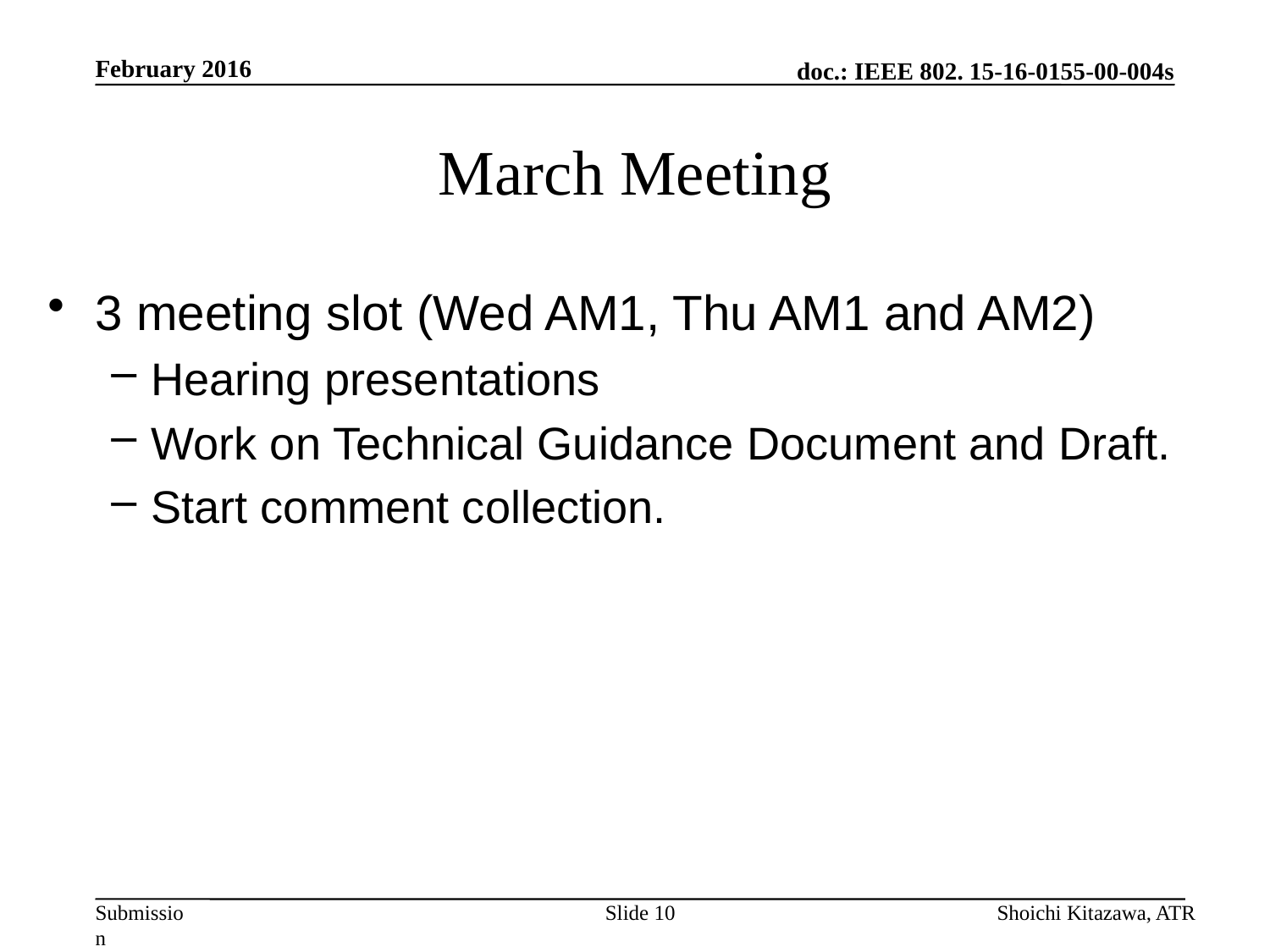

February 2016
# March Meeting
3 meeting slot (Wed AM1, Thu AM1 and AM2)
Hearing presentations
Work on Technical Guidance Document and Draft.
Start comment collection.

Slide 10
Shoichi Kitazawa, ATR